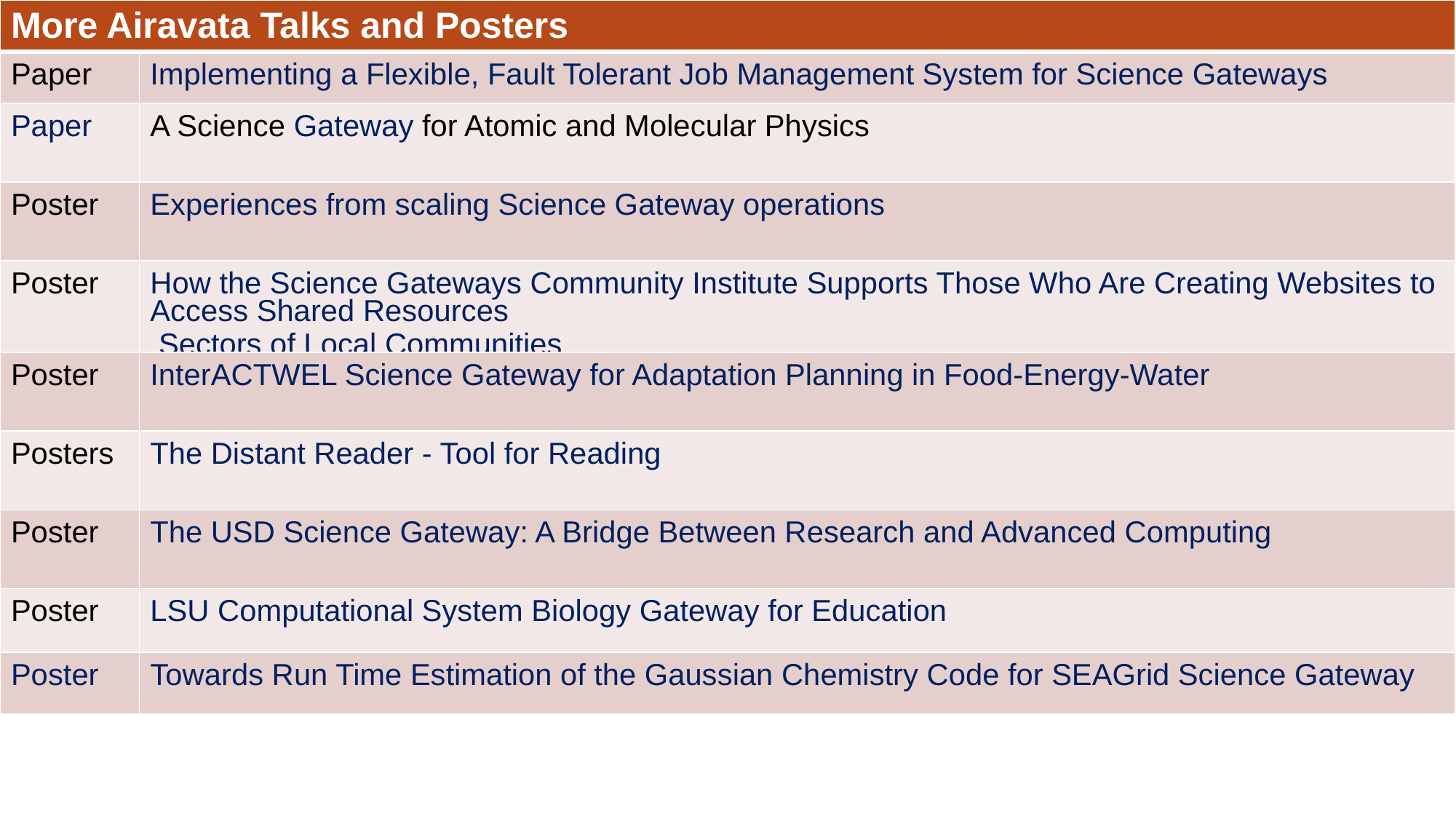

| More Airavata Talks and Posters |  |
| --- | --- |
| Paper | Implementing a Flexible, Fault Tolerant Job Management System for Science Gateways |
| Paper | A Science Gateway for Atomic and Molecular Physics |
| Poster | Experiences from scaling Science Gateway operations |
| Poster | How the Science Gateways Community Institute Supports Those Who Are Creating Websites to Access Shared Resources Sectors of Local Communities |
| Poster | InterACTWEL Science Gateway for Adaptation Planning in Food-Energy-Water |
| Posters | The Distant Reader - Tool for Reading |
| Poster | The USD Science Gateway: A Bridge Between Research and Advanced Computing |
| Poster | LSU Computational System Biology Gateway for Education |
| Poster | Towards Run Time Estimation of the Gaussian Chemistry Code for SEAGrid Science Gateway |